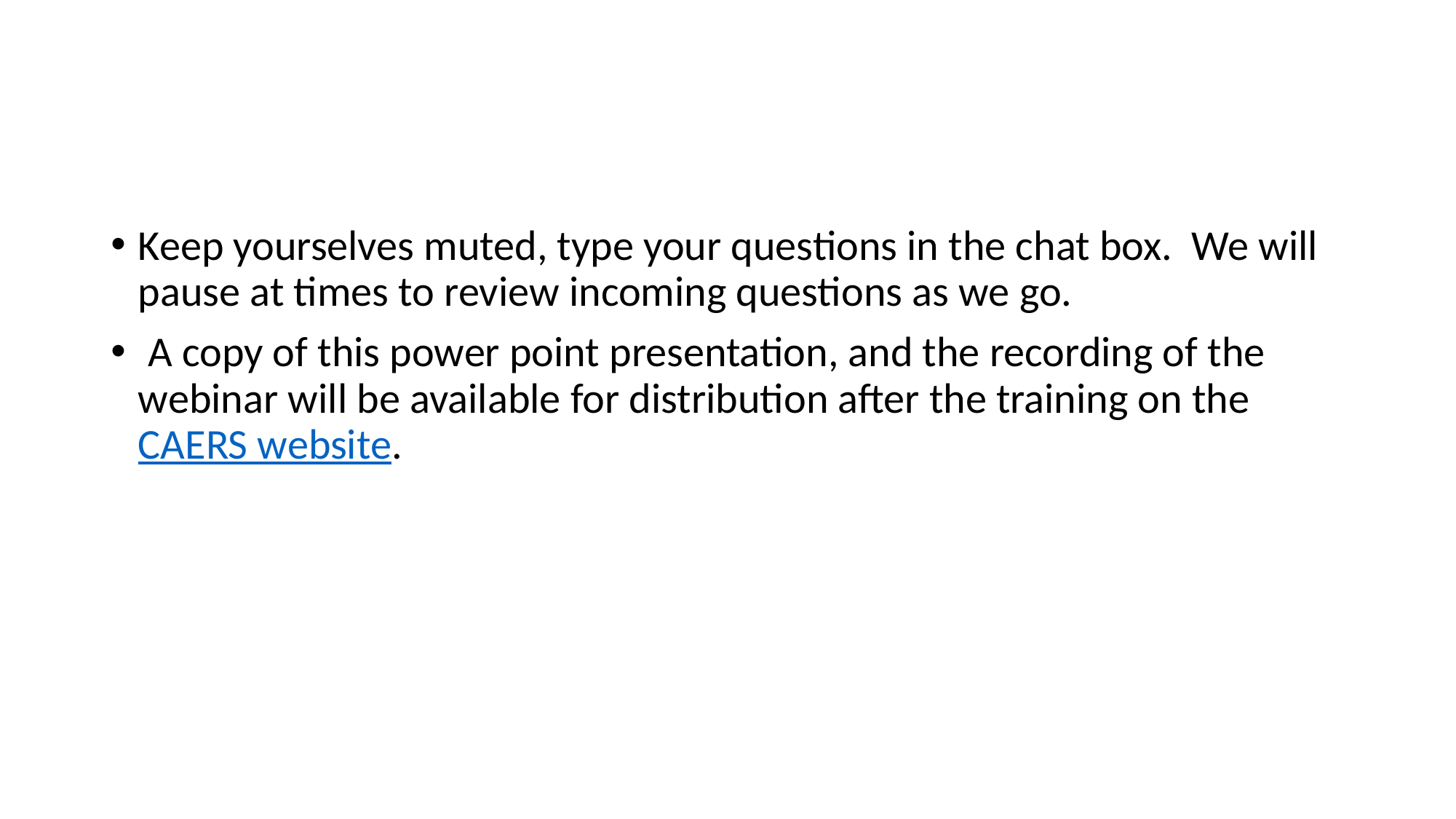

# Note
Keep yourselves muted, type your questions in the chat box.  We will pause at times to review incoming questions as we go.
 A copy of this power point presentation, and the recording of the webinar will be available for distribution after the training on the CAERS website.